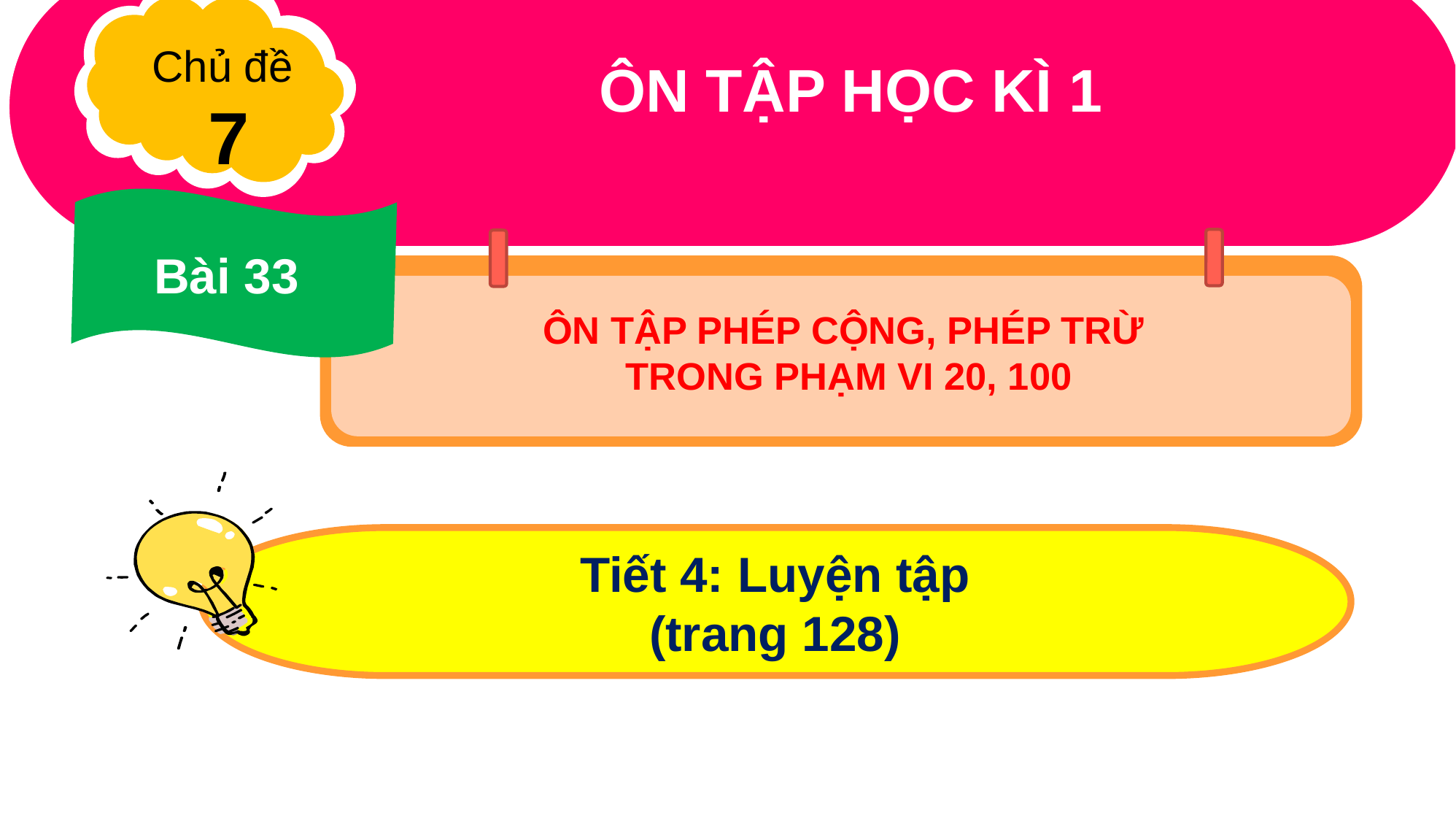

Chủ đề
7
ÔN TẬP HỌC KÌ 1

Bài 33

ÔN TẬP PHÉP CỘNG, PHÉP TRỪ
TRONG PHẠM VI 20, 100

Tiết 4: Luyện tập
(trang 128)